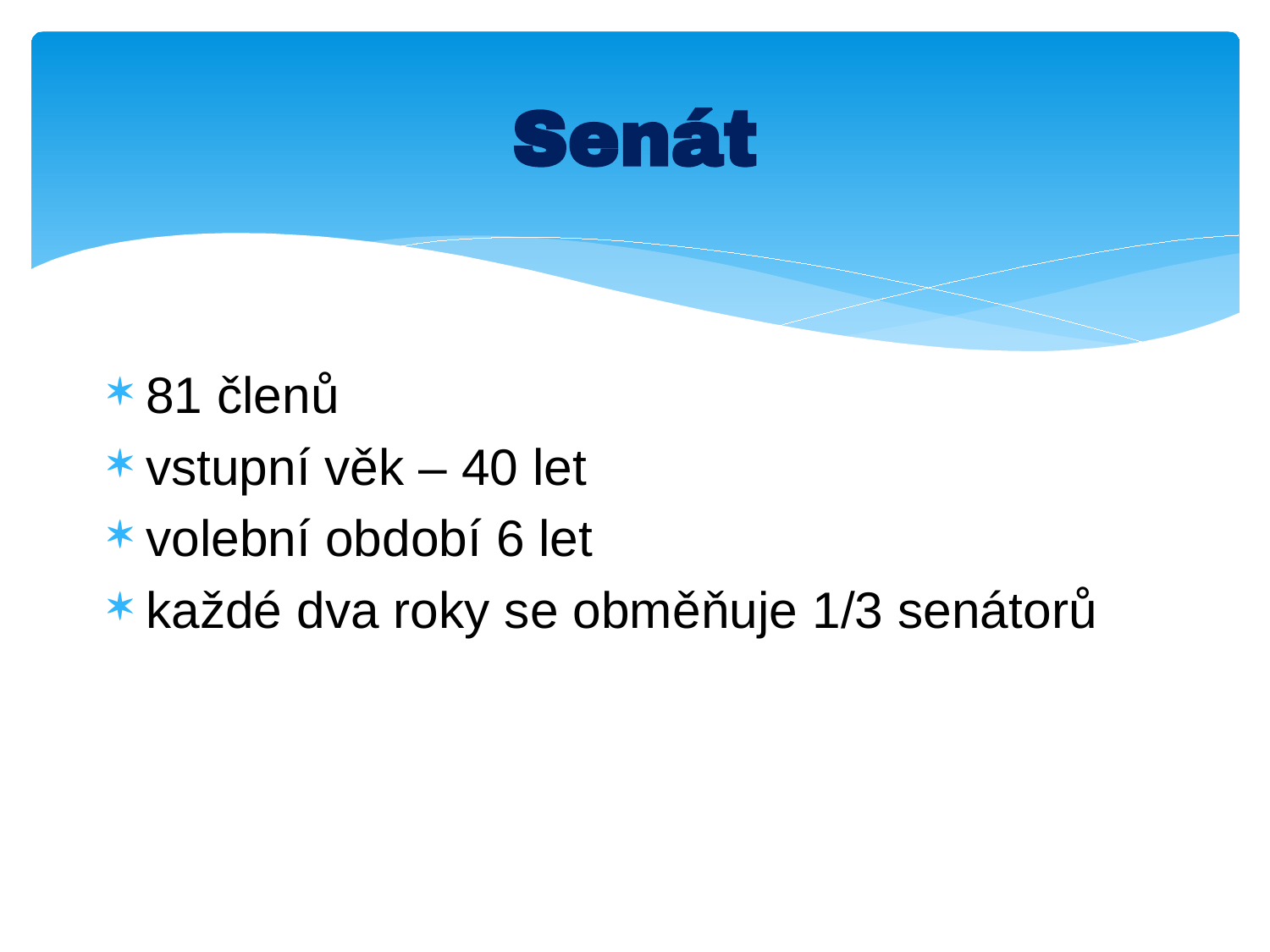

# Senát
81 členů
vstupní věk – 40 let
volební období 6 let
každé dva roky se obměňuje 1/3 senátorů